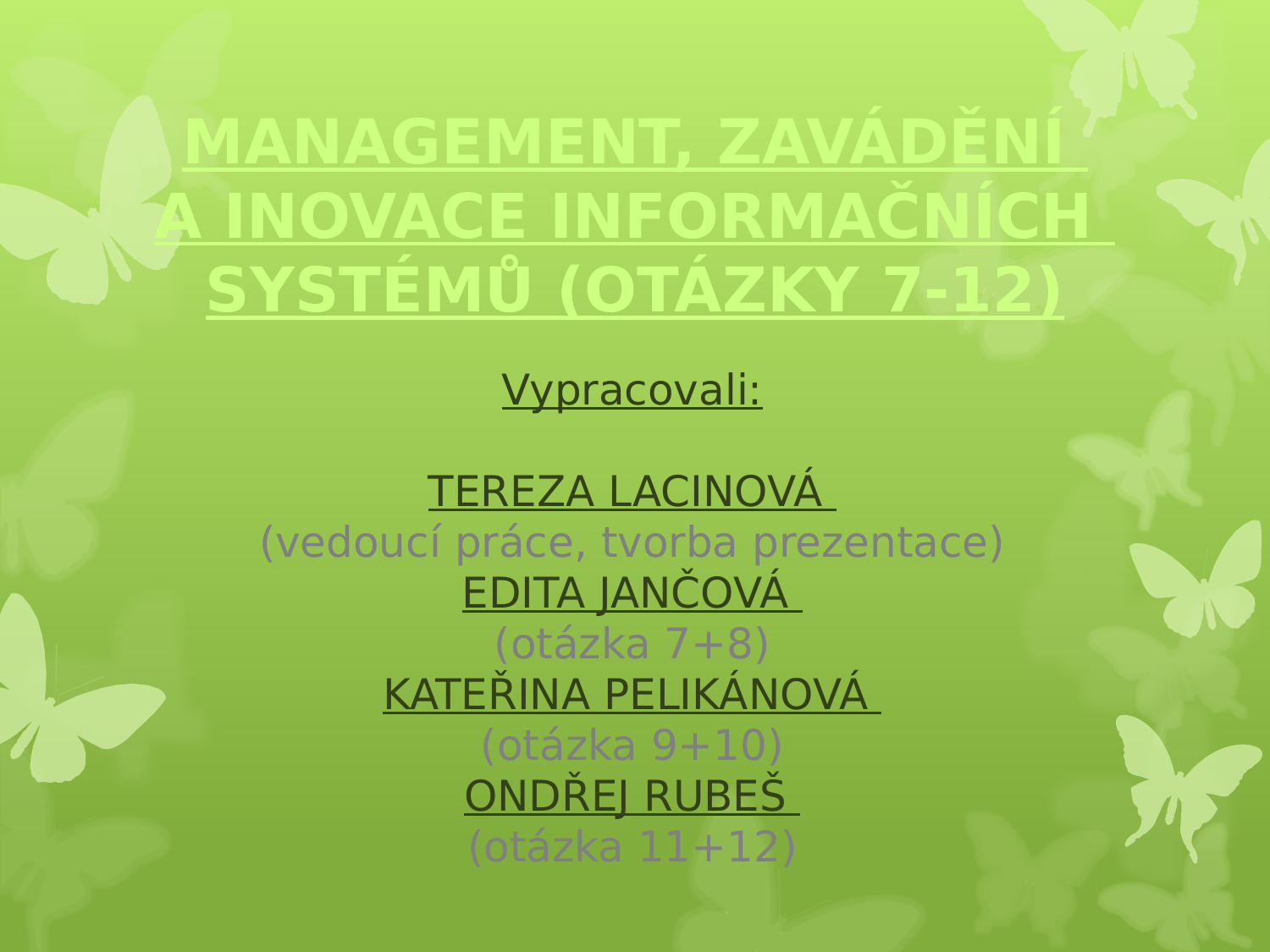

MANAGEMENT, ZAVÁDĚNÍ
A INOVACE INFORMAČNÍCH
SYSTÉMŮ (OTÁZKY 7-12)
Vypracovali:

TEREZA LACINOVÁ
(vedoucí práce, tvorba prezentace)
EDITA JANČOVÁ
(otázka 7+8)
KATEŘINA PELIKÁNOVÁ
(otázka 9+10)
ONDŘEJ RUBEŠ
(otázka 11+12)